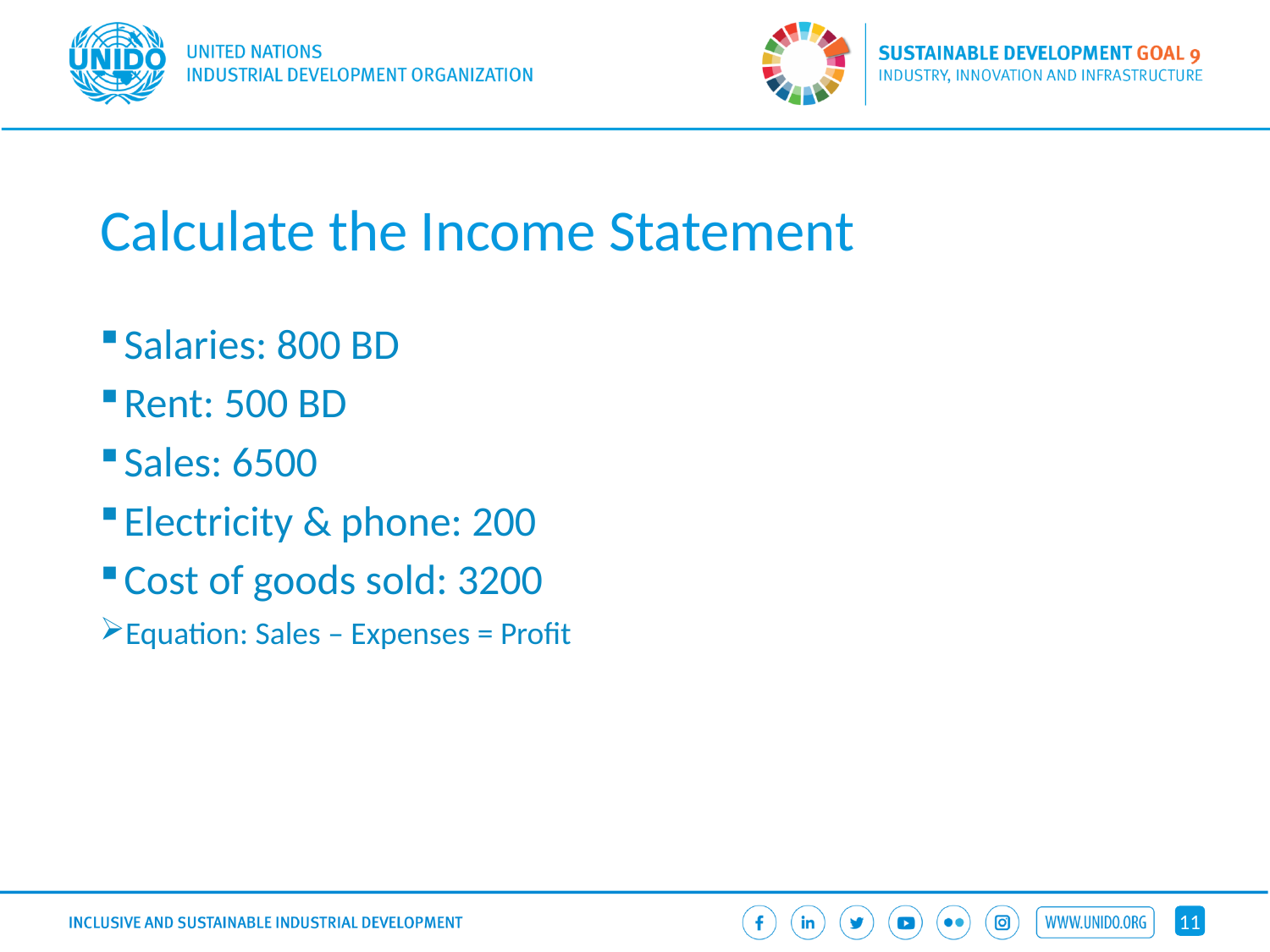

# Calculate the Income Statement
Salaries: 800 BD
Rent: 500 BD
Sales: 6500
Electricity & phone: 200
Cost of goods sold: 3200
Equation: Sales – Expenses = Profit